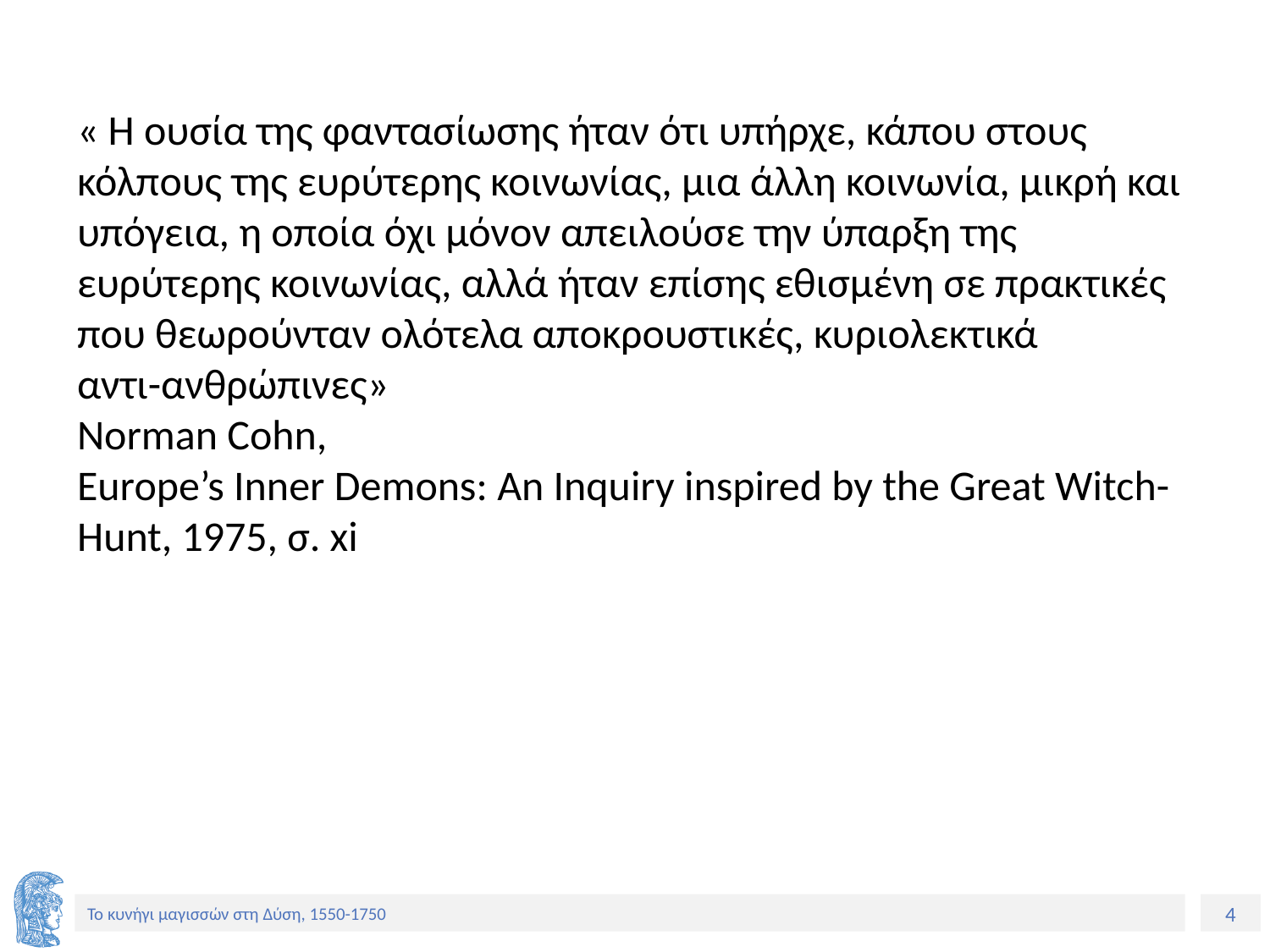

« Η ουσία της φαντασίωσης ήταν ότι υπήρχε, κάπου στους κόλπους της ευρύτερης κοινωνίας, μια άλλη κοινωνία, μικρή και υπόγεια, η οποία όχι μόνον απειλούσε την ύπαρξη της ευρύτερης κοινωνίας, αλλά ήταν επίσης εθισμένη σε πρακτικές που θεωρούνταν ολότελα αποκρουστικές, κυριολεκτικά
αντι-ανθρώπινες»
Norman Cohn,
Europe’s Inner Demons: An Inquiry inspired by the Great Witch-Hunt, 1975, σ. xi